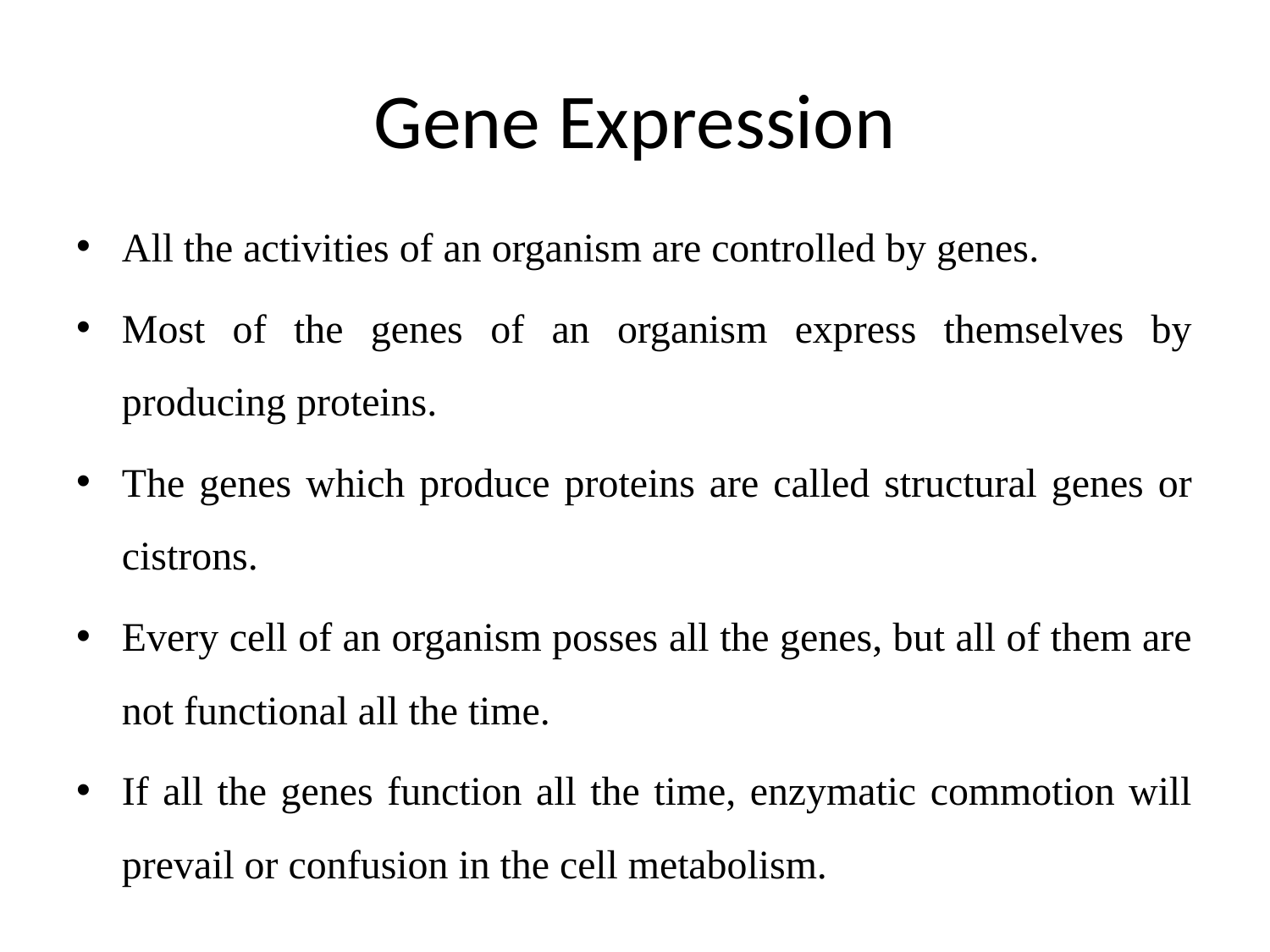

# Gene Expression
All the activities of an organism are controlled by genes.
Most of the genes of an organism express themselves by producing proteins.
The genes which produce proteins are called structural genes or cistrons.
Every cell of an organism posses all the genes, but all of them are not functional all the time.
If all the genes function all the time, enzymatic commotion will prevail or confusion in the cell metabolism.